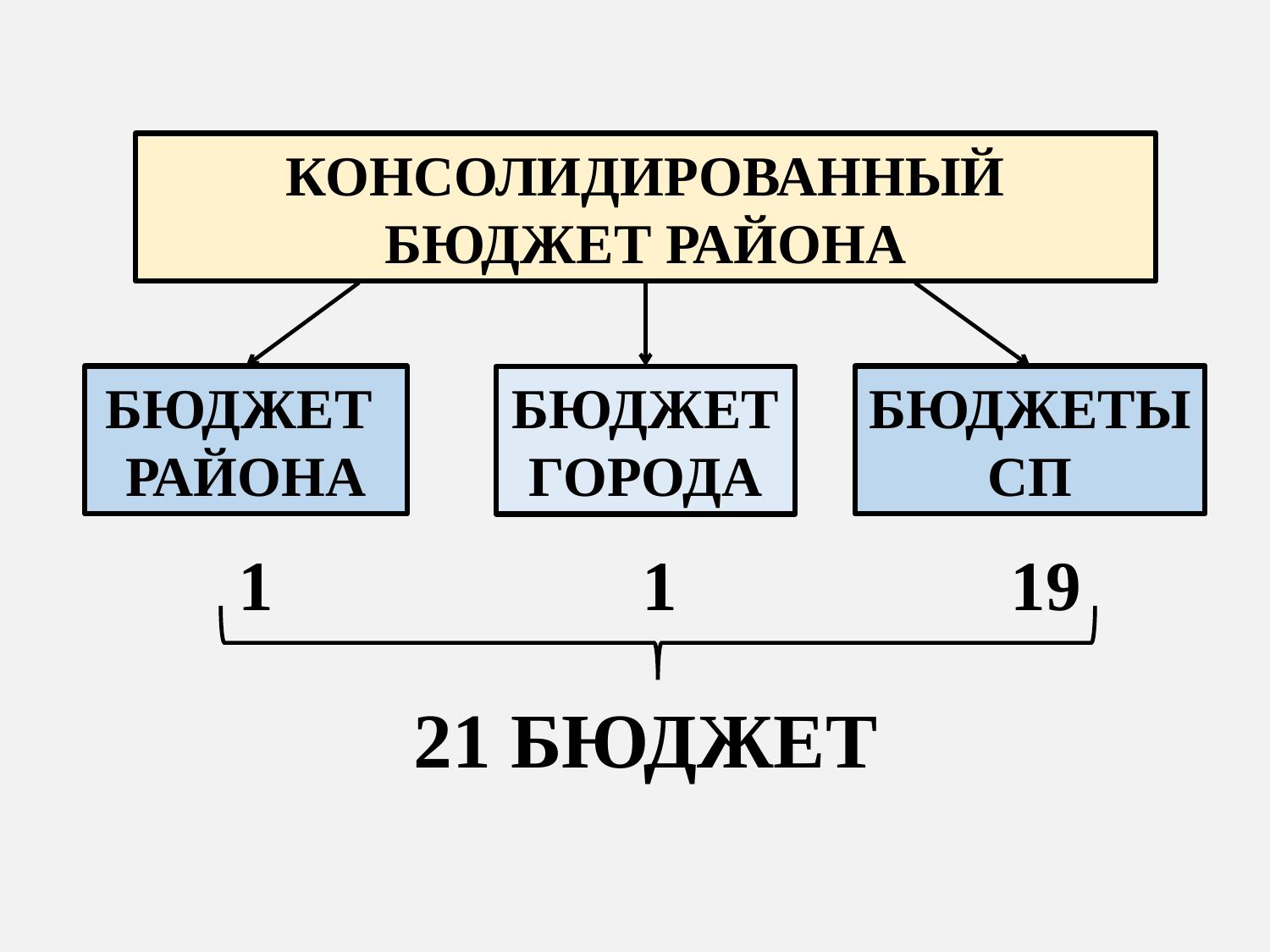

КОНСОЛИДИРОВАННЫЙ БЮДЖЕТ РАЙОНА

БЮДЖЕТЫ
СП
БЮДЖЕТ
РАЙОНА
БЮДЖЕТ
ГОРОДА
        1                     1                   19
21 БЮДЖЕТ